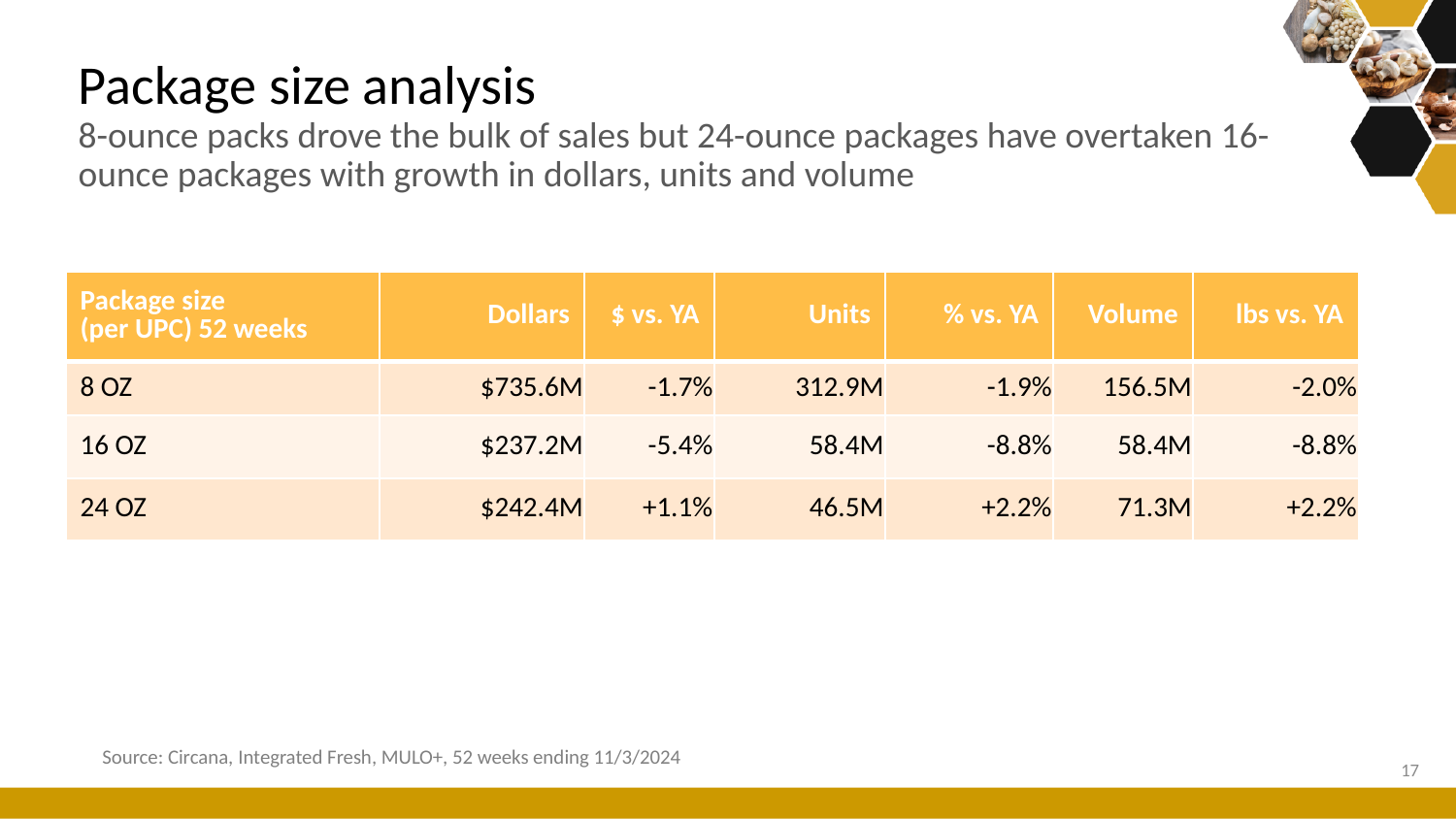

# Package size analysis 8-ounce packs drove the bulk of sales but 24-ounce packages have overtaken 16-ounce packages with growth in dollars, units and volume
| Package size (per UPC) 52 weeks | Dollars | $ vs. YA | Units | % vs. YA | Volume | lbs vs. YA |
| --- | --- | --- | --- | --- | --- | --- |
| 8 OZ | $735.6M | -1.7% | 312.9M | -1.9% | 156.5M | -2.0% |
| 16 OZ | $237.2M | -5.4% | 58.4M | -8.8% | 58.4M | -8.8% |
| 24 OZ | $242.4M | +1.1% | 46.5M | +2.2% | 71.3M | +2.2% |
Source: Circana, Integrated Fresh, MULO+, 52 weeks ending 11/3/2024
17